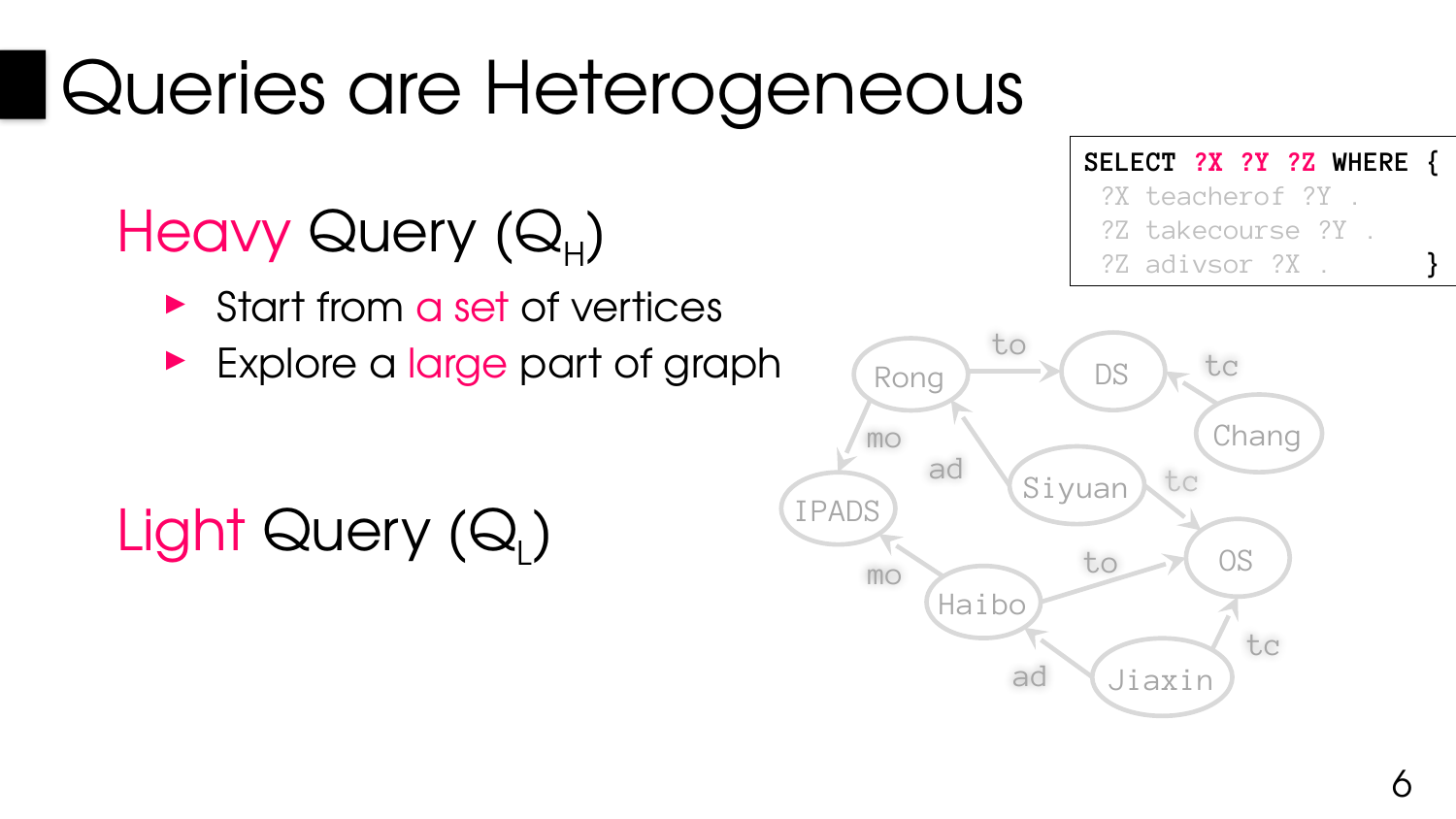

# Queries are Heterogeneous

SELECT ?X ?Y ?Z WHERE {
 ?X teacherof ?Y .
 ?Z takecourse ?Y .
 ?Z adivsor ?X .      }
Heavy Query (QH)
Start from a set of vertices
Explore a large part of graph
to
DS
tc
Rong
Chang
mo
ad
Siyuan
IPADS
OS
to
mo
Haibo
tc
Jiaxin
ad
tc
Light Query (QL)
6